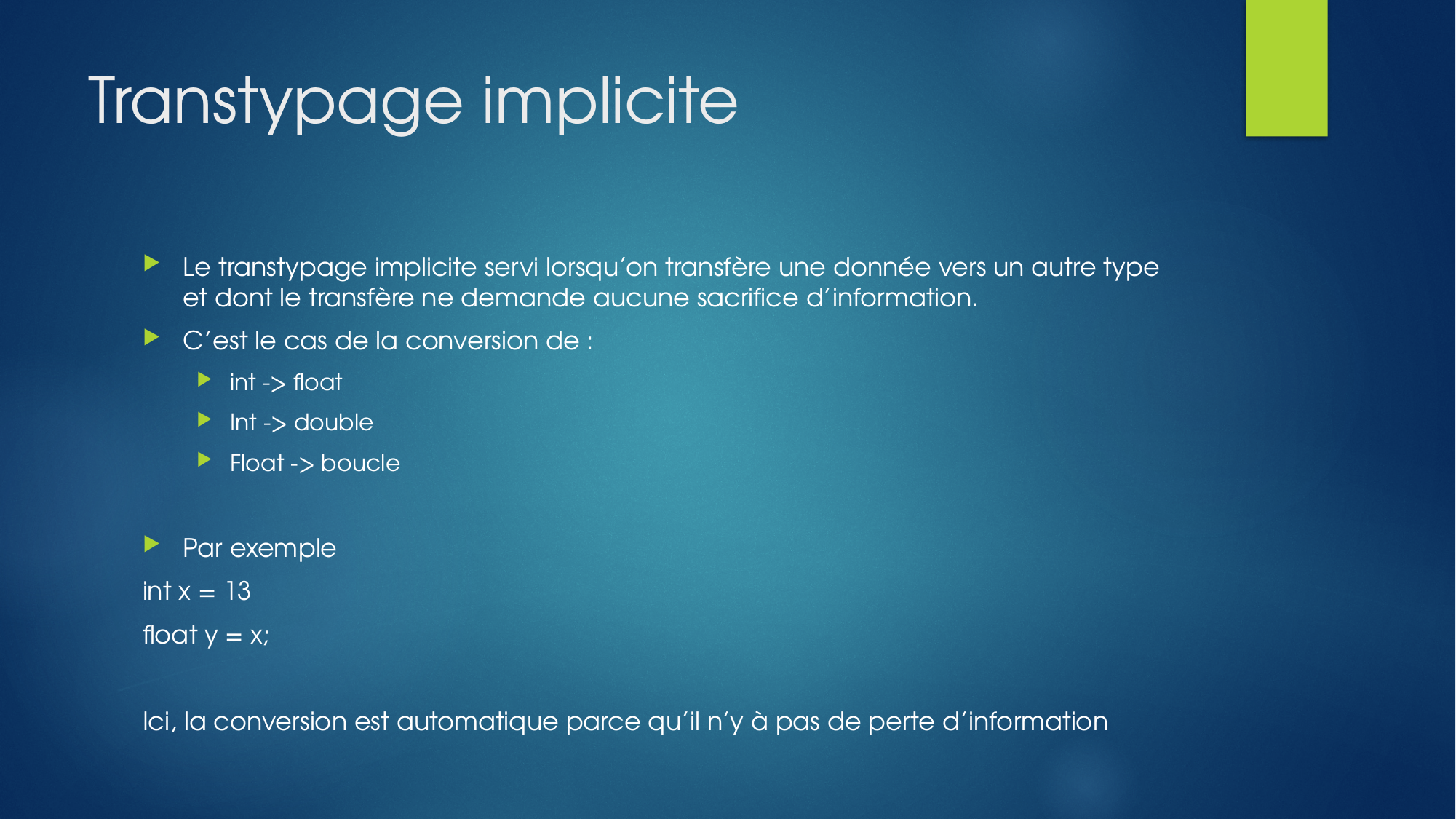

# Transtypage implicite
Le transtypage implicite servi lorsqu’on transfère une donnée vers un autre type et dont le transfère ne demande aucune sacrifice d’information.
C’est le cas de la conversion de :
int -> float
Int -> double
Float -> boucle

Par exemple
int x = 13
float y = x;

Ici, la conversion est automatique parce qu’il n’y à pas de perte d’information